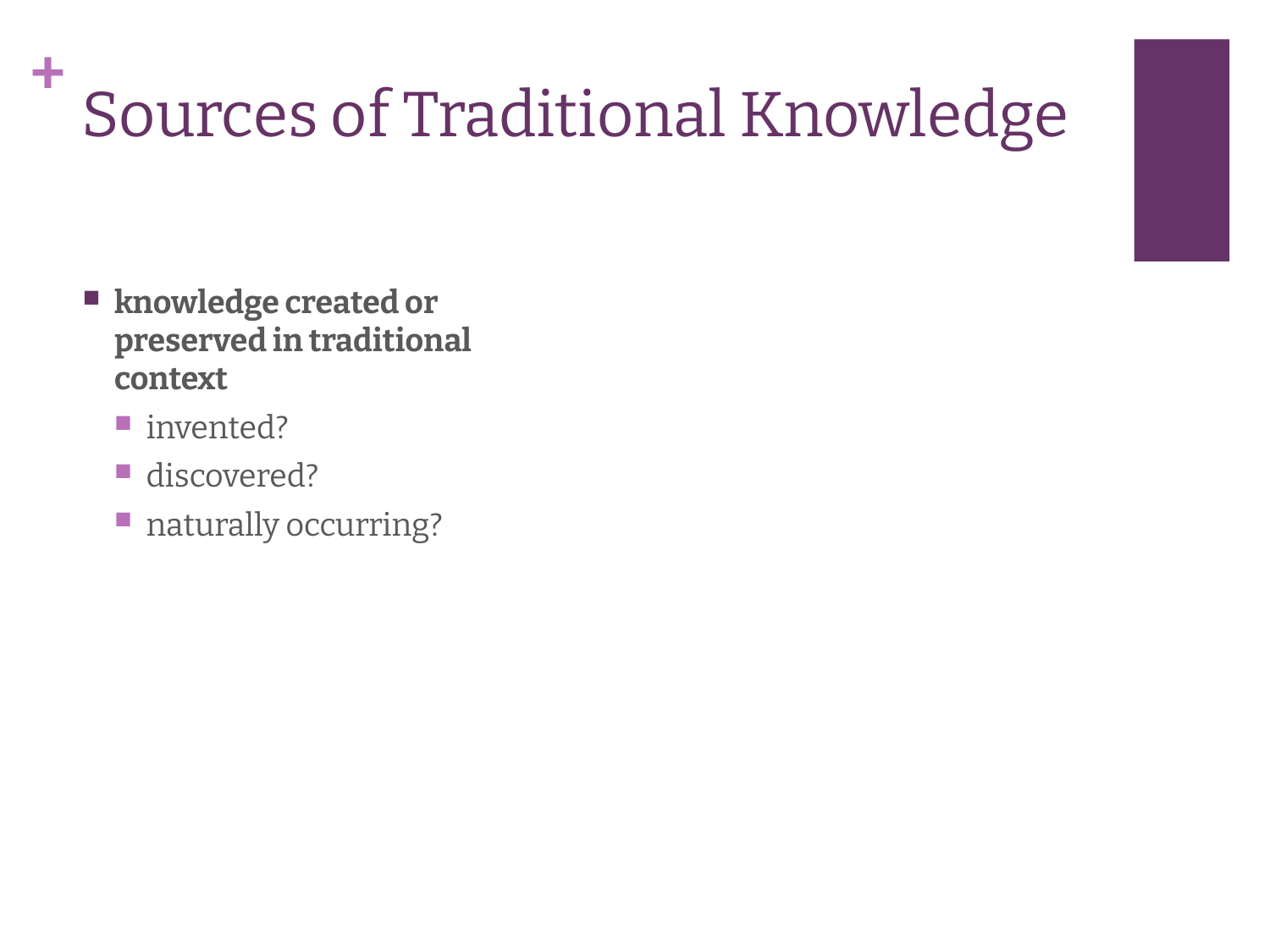

# Sources of Traditional Knowledge
knowledge created or preserved in traditional context
invented?
discovered?
naturally occurring?